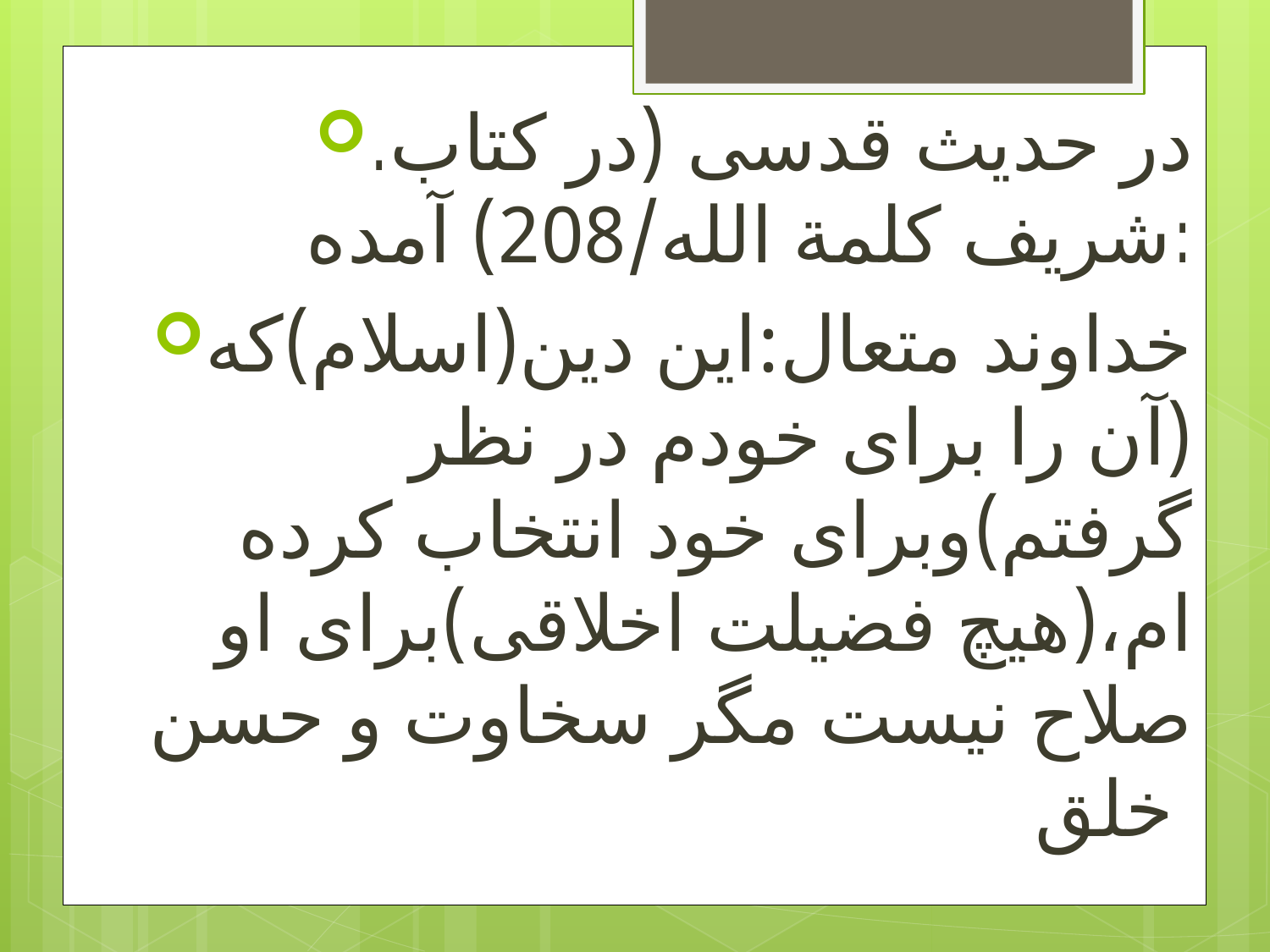

.در حدیث قدسی (در کتاب شریف کلمة الله/208) آمده:
خداوند متعال:این دین(اسلام)که (آن را برای خودم در نظر گرفتم)وبرای خود انتخاب کرده ام،(هیچ فضیلت اخلاقی)برای او صلاح نیست مگر سخاوت و حسن خلق

#